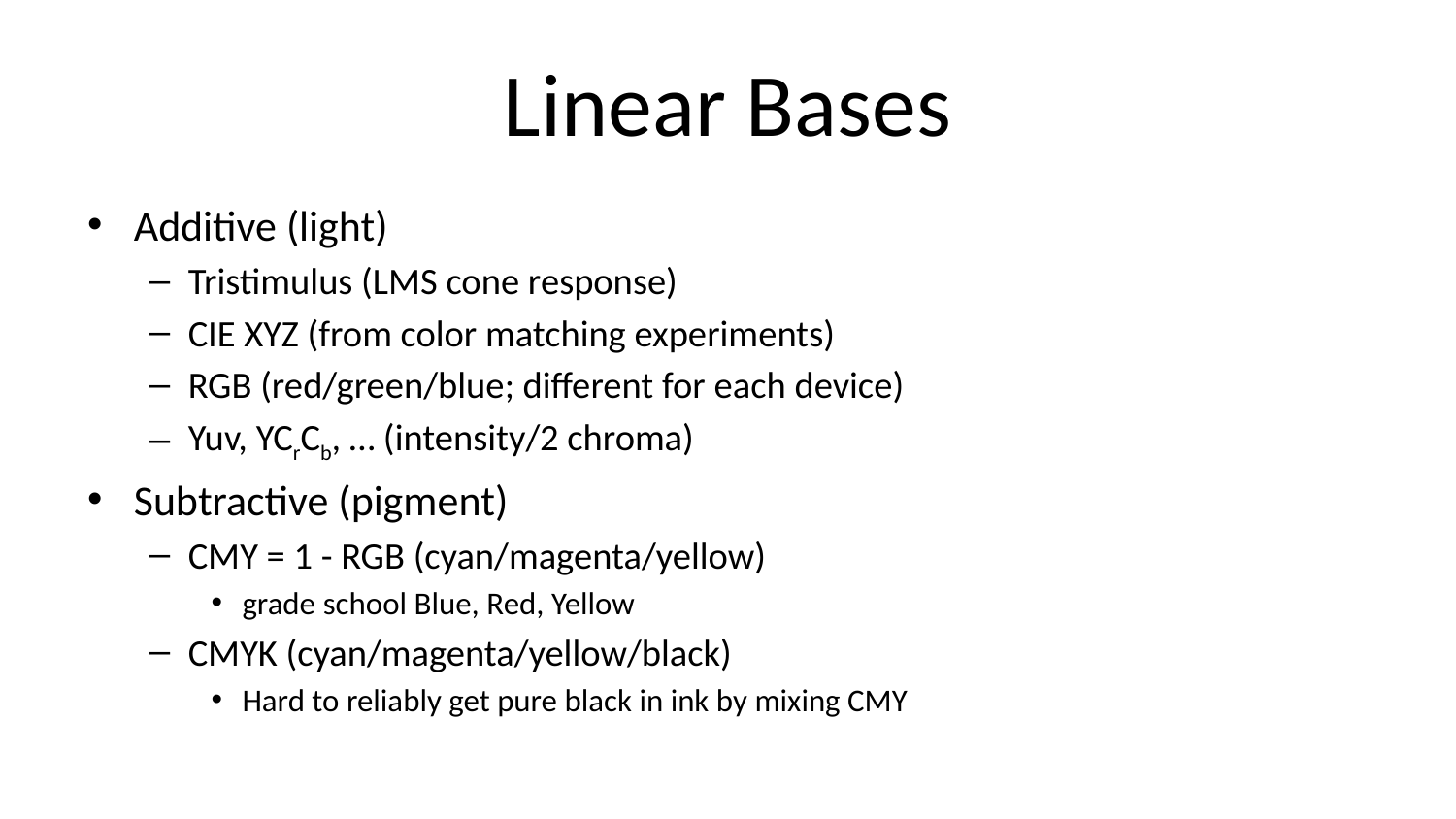

# Linear Bases
Additive (light)
Tristimulus (LMS cone response)
CIE XYZ (from color matching experiments)
RGB (red/green/blue; different for each device)
Yuv, YCrCb, … (intensity/2 chroma)
Subtractive (pigment)
CMY = 1 - RGB (cyan/magenta/yellow)
grade school Blue, Red, Yellow
CMYK (cyan/magenta/yellow/black)
Hard to reliably get pure black in ink by mixing CMY